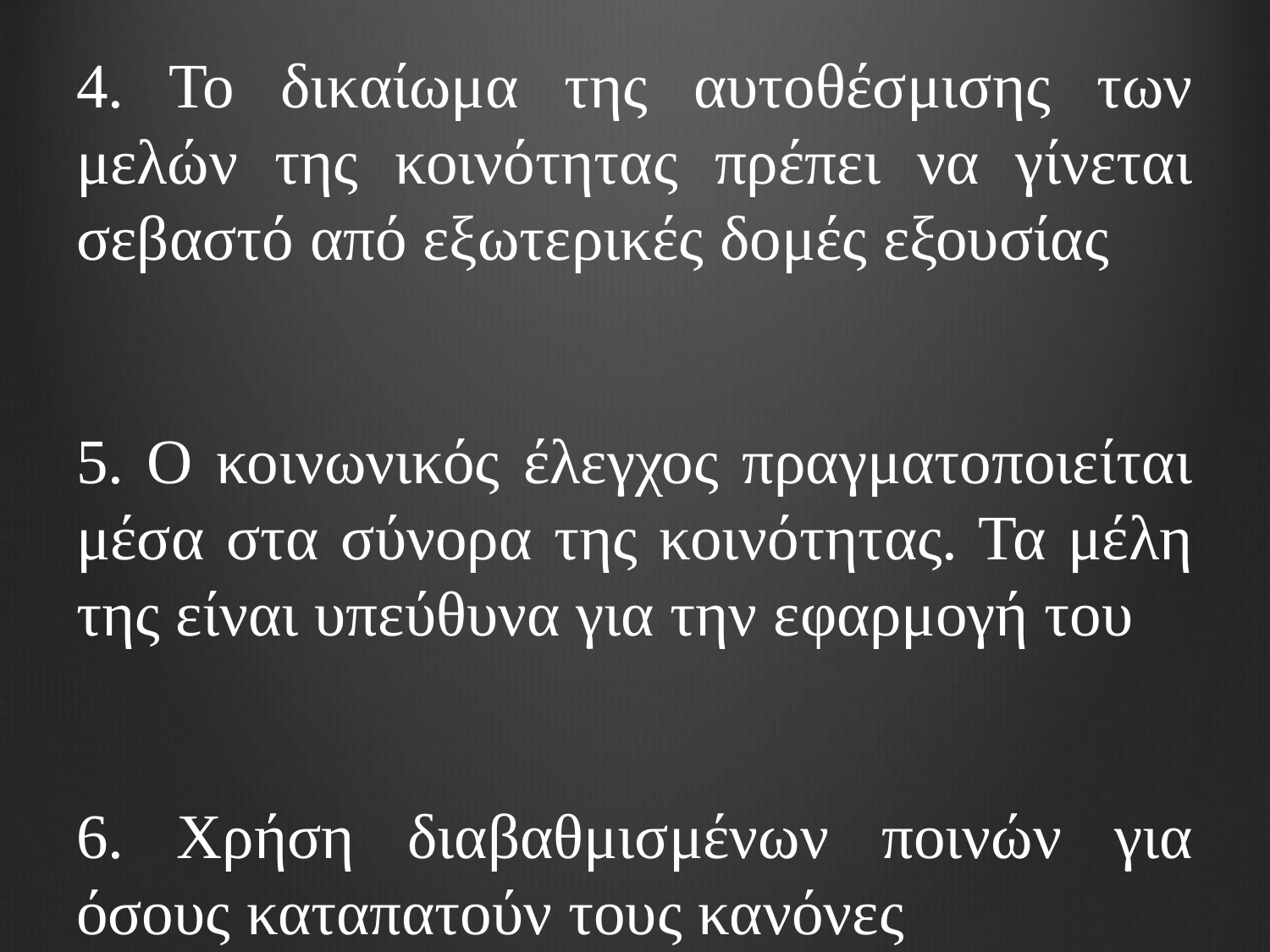

#
4. Το δικαίωμα της αυτοθέσμισης των μελών της κοινότητας πρέπει να γίνεται σεβαστό από εξωτερικές δομές εξουσίας

5. Ο κοινωνικός έλεγχος πραγματοποιείται μέσα στα σύνορα της κοινότητας. Τα μέλη της είναι υπεύθυνα για την εφαρμογή του

6. Χρήση διαβαθμισμένων ποινών για όσους καταπατούν τους κανόνες